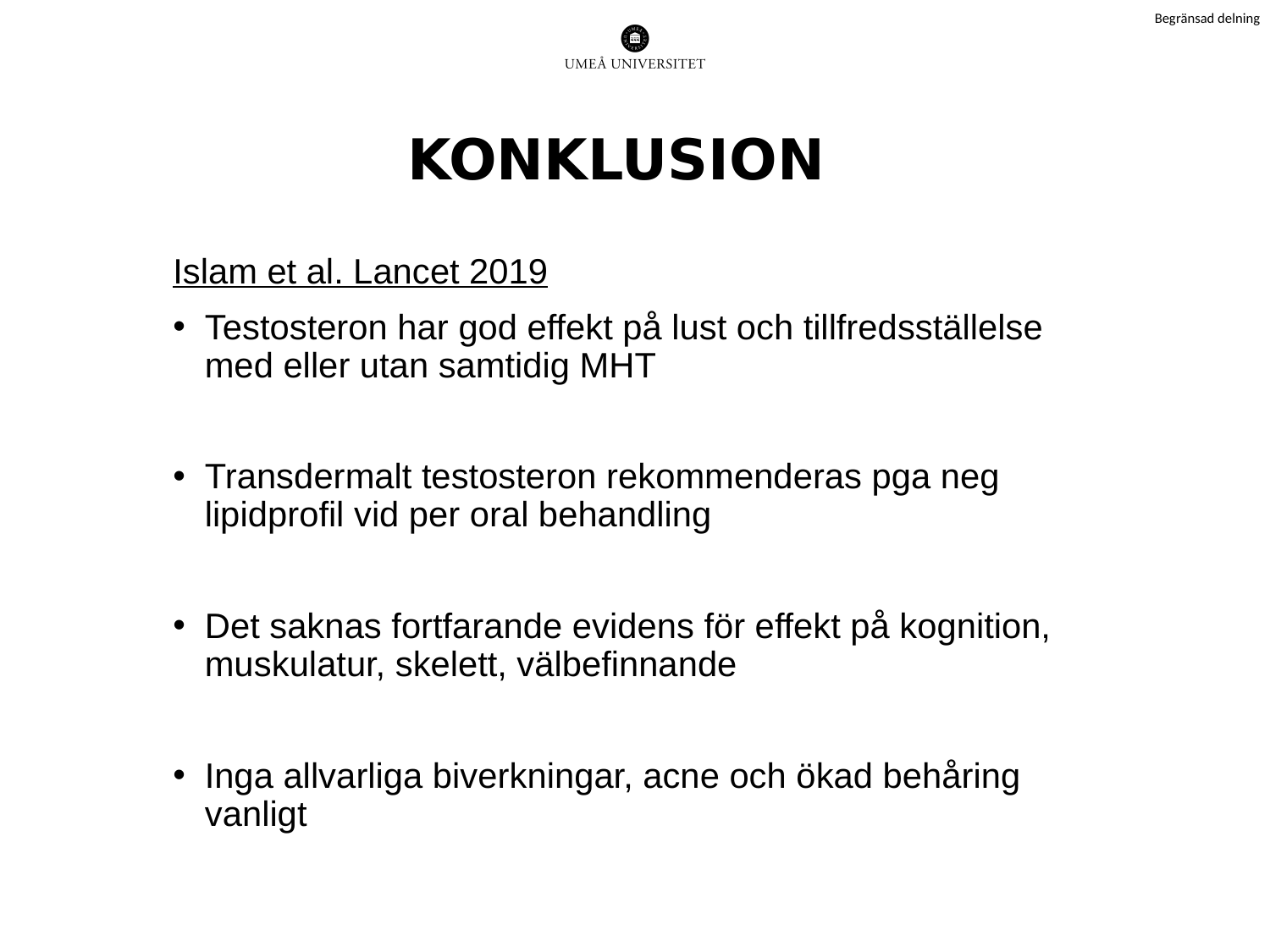

# KONKLUSION
Islam et al. Lancet 2019
Testosteron har god effekt på lust och tillfredsställelse med eller utan samtidig MHT

Transdermalt testosteron rekommenderas pga neg lipidprofil vid per oral behandling

Det saknas fortfarande evidens för effekt på kognition, muskulatur, skelett, välbefinnande

Inga allvarliga biverkningar, acne och ökad behåring vanligt